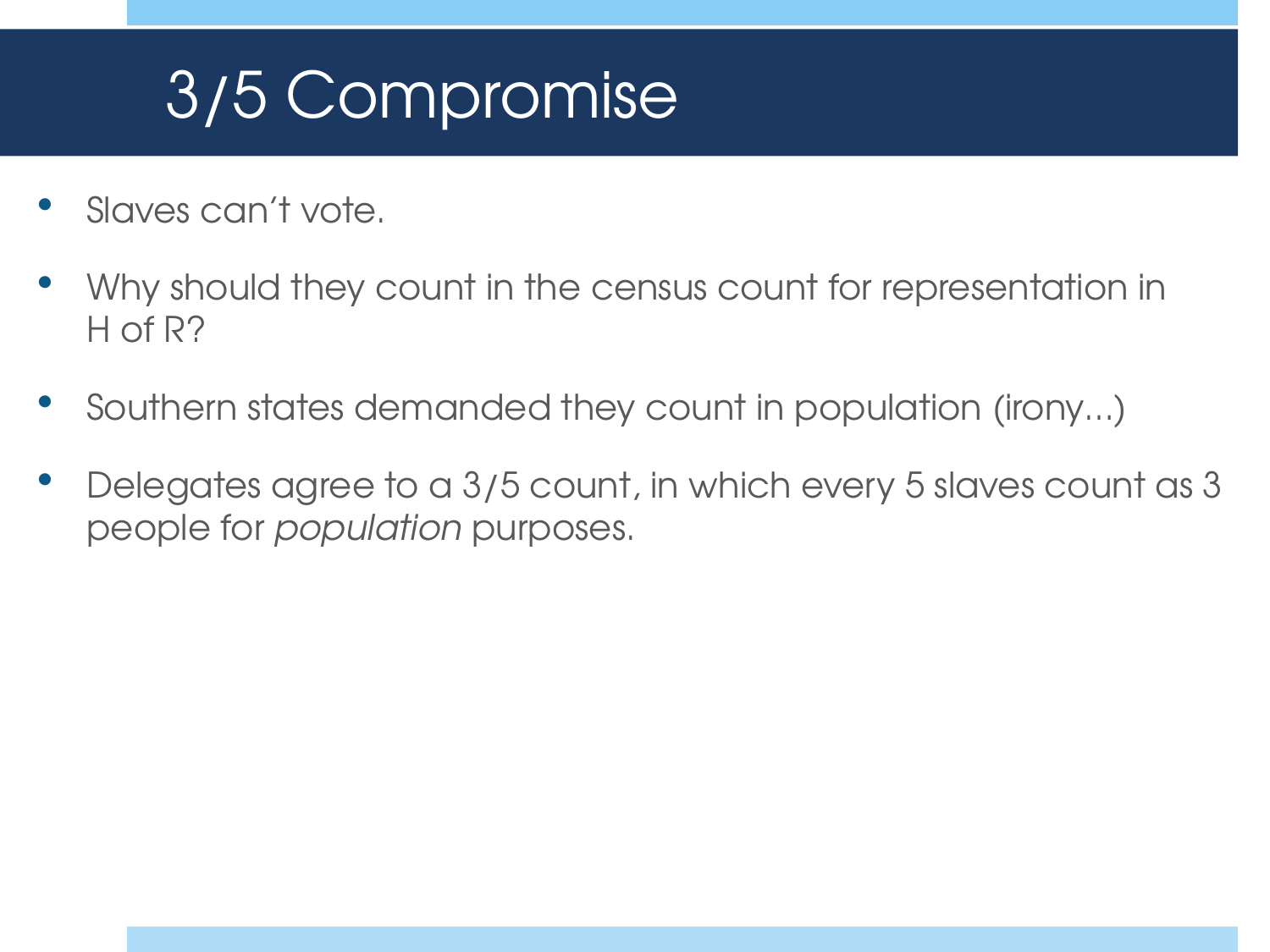

# 3/5 Compromise
Slaves can’t vote.
Why should they count in the census count for representation in    H of R?
Southern states demanded they count in population (irony…)
Delegates agree to a 3/5 count, in which every 5 slaves count as 3 people for population purposes.